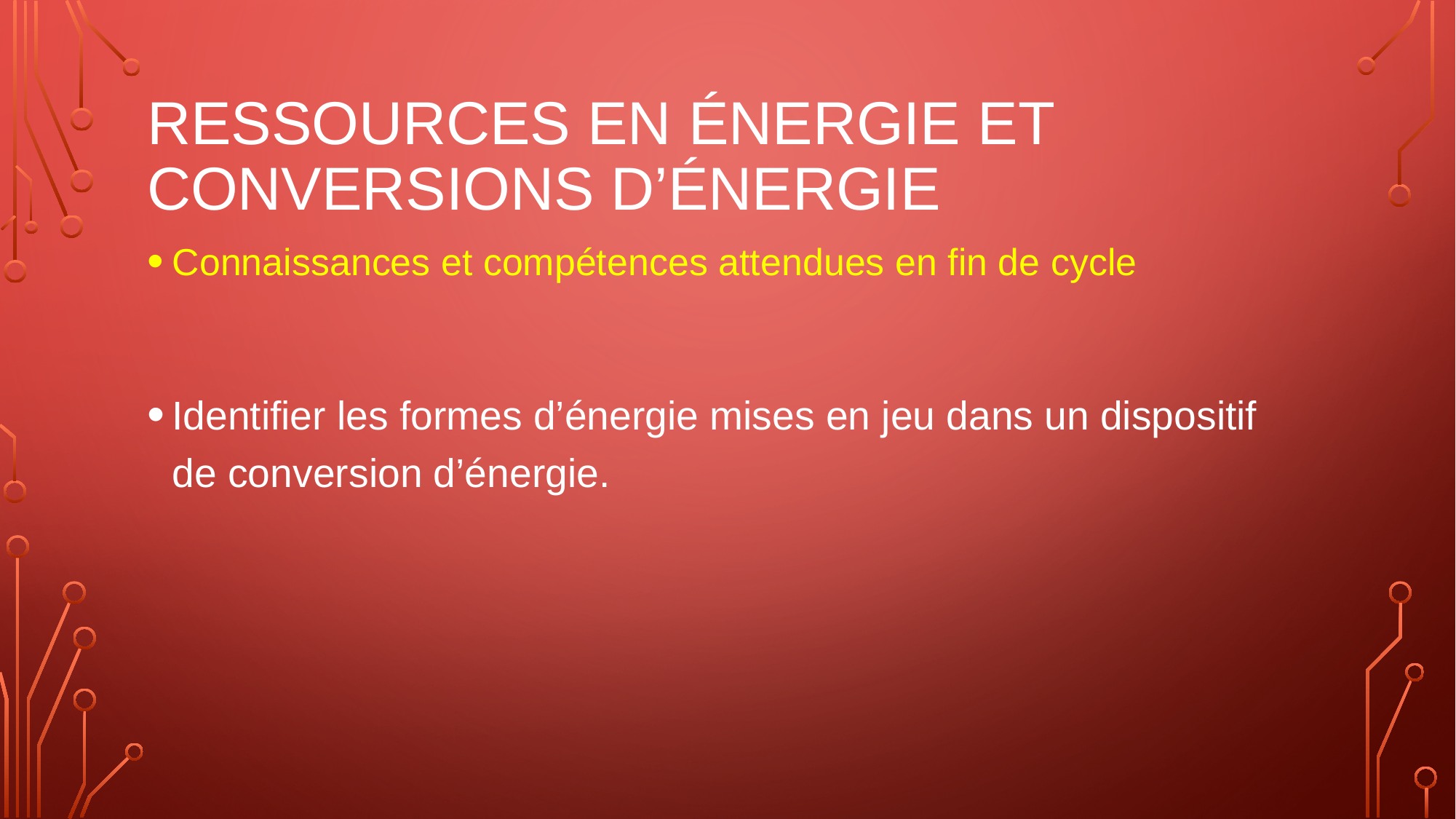

# Ressources en énergie et conversions d’énergie
Connaissances et compétences attendues en fin de cycle

Identifier les formes d’énergie mises en jeu dans un dispositif de conversion d’énergie.